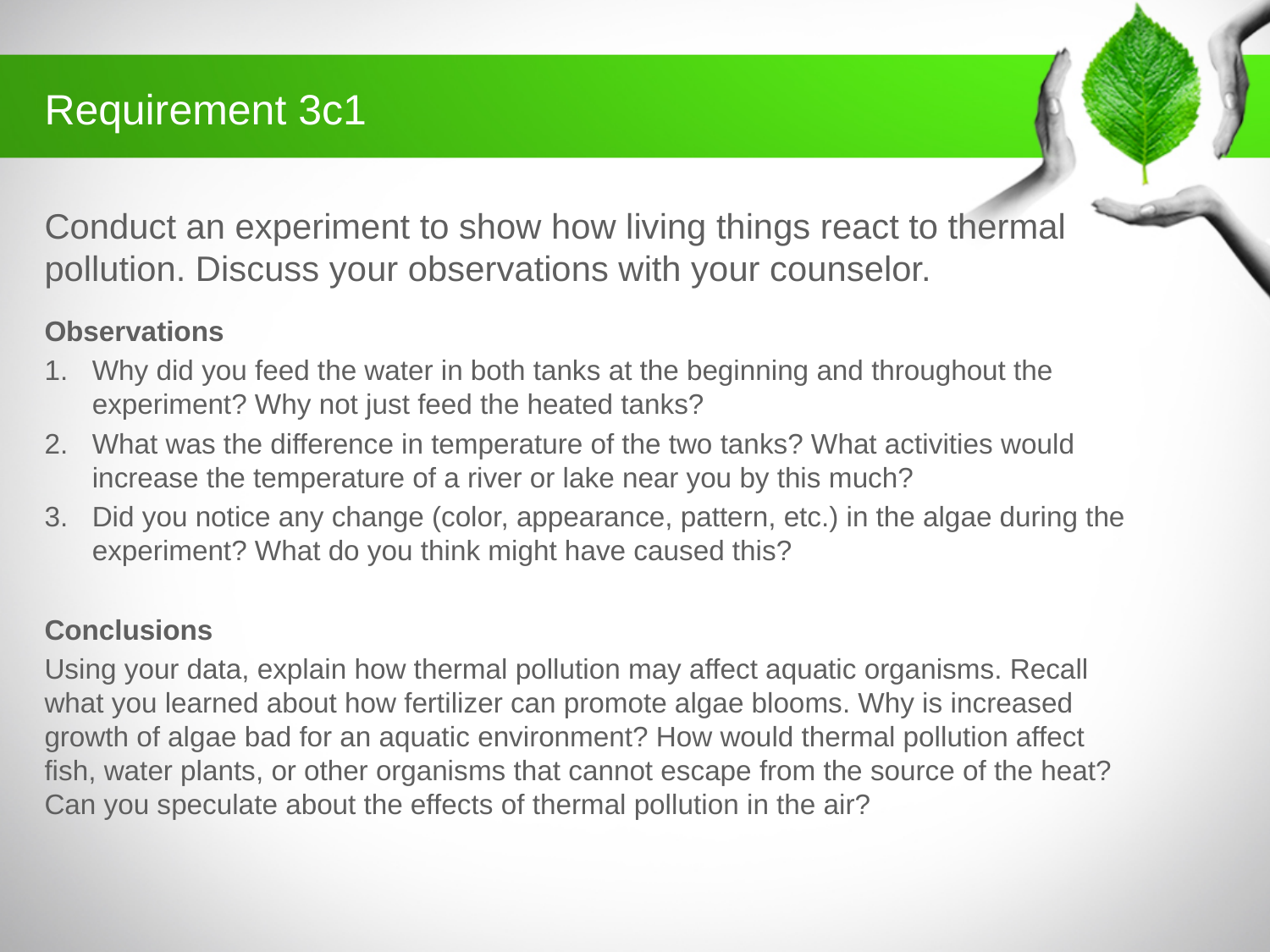

Requirement 3c1
# Conduct an experiment to show how living things react to thermal pollution. Discuss your observations with your counselor.
Observations
Why did you feed the water in both tanks at the beginning and throughout the experiment? Why not just feed the heated tanks?
What was the difference in temperature of the two tanks? What activities would increase the temperature of a river or lake near you by this much?
Did you notice any change (color, appearance, pattern, etc.) in the algae during the experiment? What do you think might have caused this?

Conclusions
Using your data, explain how thermal pollution may affect aquatic organisms. Recall what you learned about how fertilizer can promote algae blooms. Why is increased growth of algae bad for an aquatic environment? How would thermal pollution affect fish, water plants, or other organisms that cannot escape from the source of the heat? Can you speculate about the effects of thermal pollution in the air?